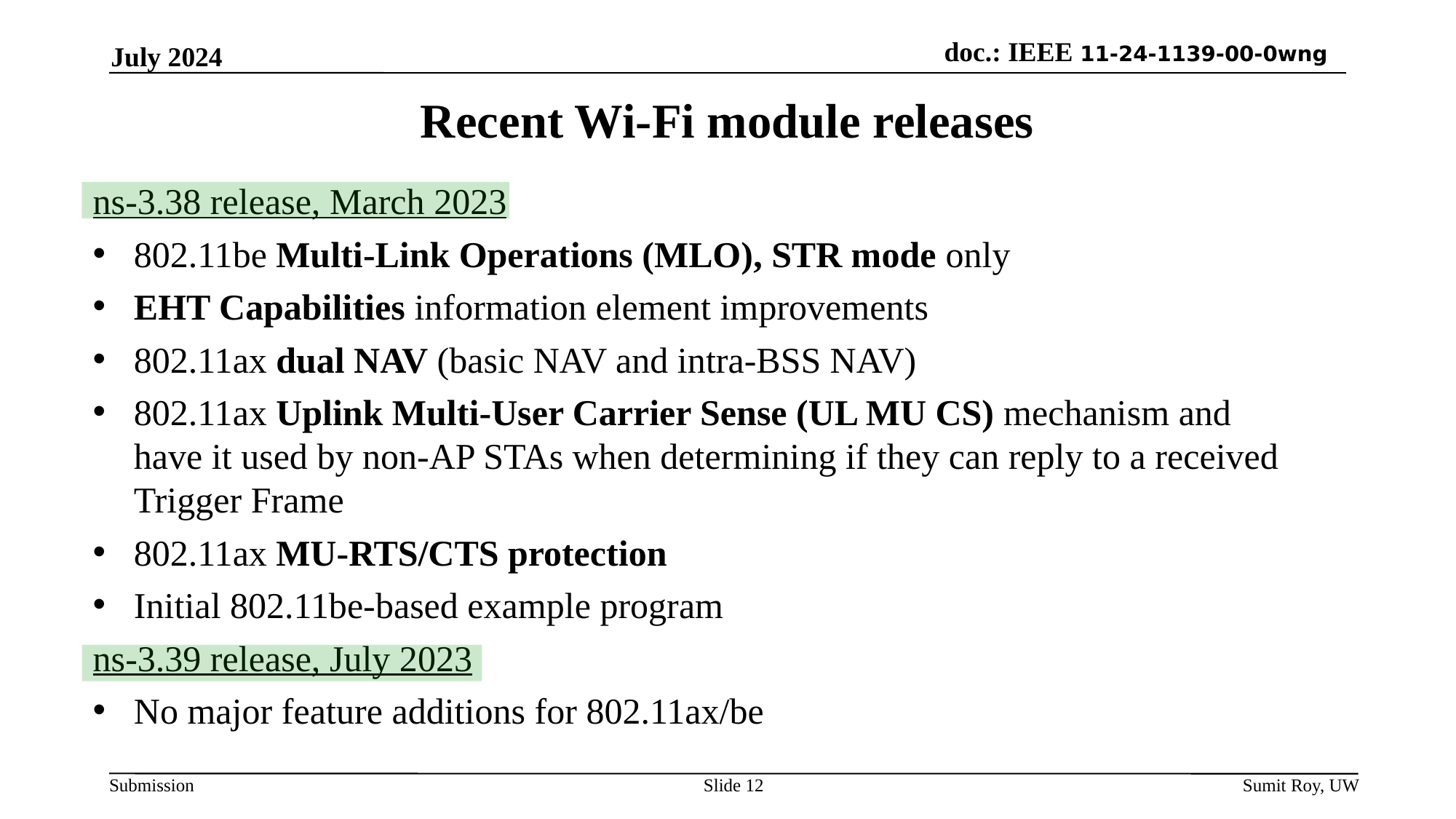

July 2024
# Recent Wi-Fi module releases
ns-3.38 release, March 2023
802.11be Multi-Link Operations (MLO), STR mode only
EHT Capabilities information element improvements
802.11ax dual NAV (basic NAV and intra-BSS NAV)
802.11ax Uplink Multi-User Carrier Sense (UL MU CS) mechanism and have it used by non-AP STAs when determining if they can reply to a received Trigger Frame
802.11ax MU-RTS/CTS protection
Initial 802.11be-based example program
ns-3.39 release, July 2023
No major feature additions for 802.11ax/be

Slide 12
Sumit Roy, UW